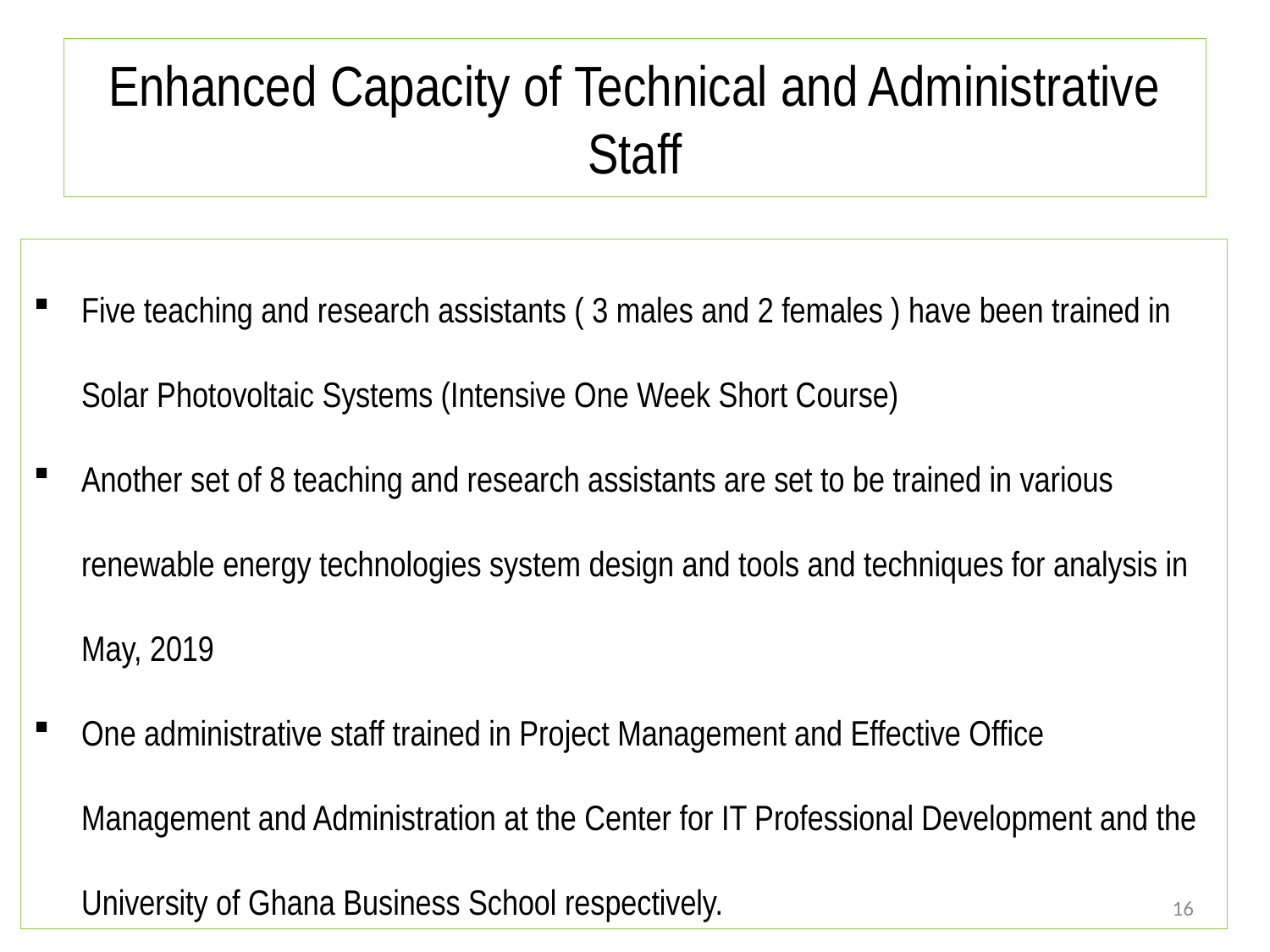

# Enhanced Capacity of Technical and Administrative Staff
Five teaching and research assistants ( 3 males and 2 females ) have been trained in Solar Photovoltaic Systems (Intensive One Week Short Course)
Another set of 8 teaching and research assistants are set to be trained in various renewable energy technologies system design and tools and techniques for analysis in May, 2019
One administrative staff trained in Project Management and Effective Office Management and Administration at the Center for IT Professional Development and the University of Ghana Business School respectively.
16